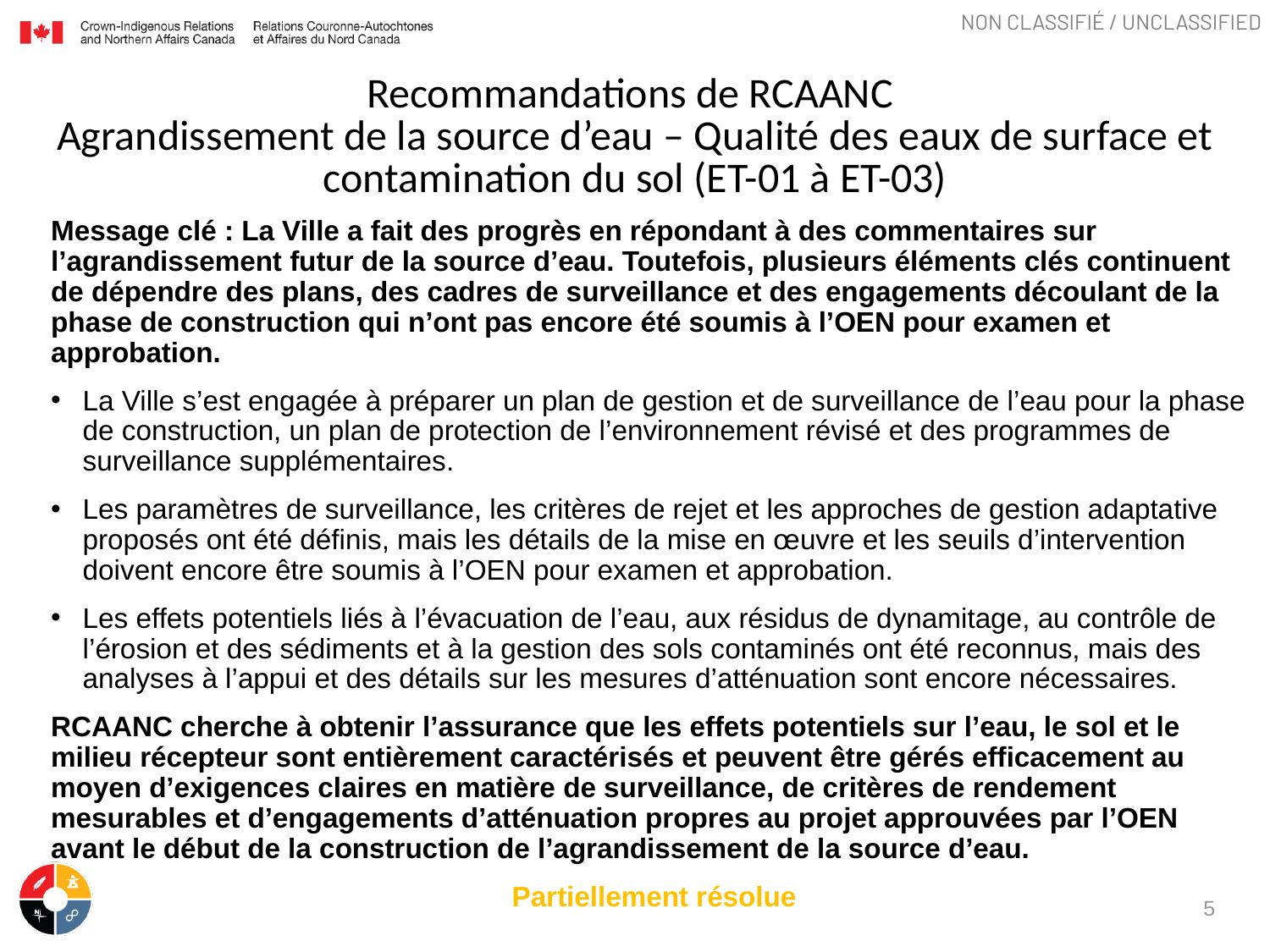

# Recommandations de RCAANC Agrandissement de la source d’eau – Qualité des eaux de surface et contamination du sol (ET-01 à ET-03)

Message clé : La Ville a fait des progrès en répondant à des commentaires sur l’agrandissement futur de la source d’eau. Toutefois, plusieurs éléments clés continuent de dépendre des plans, des cadres de surveillance et des engagements découlant de la phase de construction qui n’ont pas encore été soumis à l’OEN pour examen et approbation.
La Ville s’est engagée à préparer un plan de gestion et de surveillance de l’eau pour la phase de construction, un plan de protection de l’environnement révisé et des programmes de surveillance supplémentaires.
Les paramètres de surveillance, les critères de rejet et les approches de gestion adaptative proposés ont été définis, mais les détails de la mise en œuvre et les seuils d’intervention doivent encore être soumis à l’OEN pour examen et approbation.
Les effets potentiels liés à l’évacuation de l’eau, aux résidus de dynamitage, au contrôle de l’érosion et des sédiments et à la gestion des sols contaminés ont été reconnus, mais des analyses à l’appui et des détails sur les mesures d’atténuation sont encore nécessaires.
RCAANC cherche à obtenir l’assurance que les effets potentiels sur l’eau, le sol et le milieu récepteur sont entièrement caractérisés et peuvent être gérés efficacement au moyen d’exigences claires en matière de surveillance, de critères de rendement mesurables et d’engagements d’atténuation propres au projet approuvées par l’OEN avant le début de la construction de l’agrandissement de la source d’eau.
Partiellement résolue
5